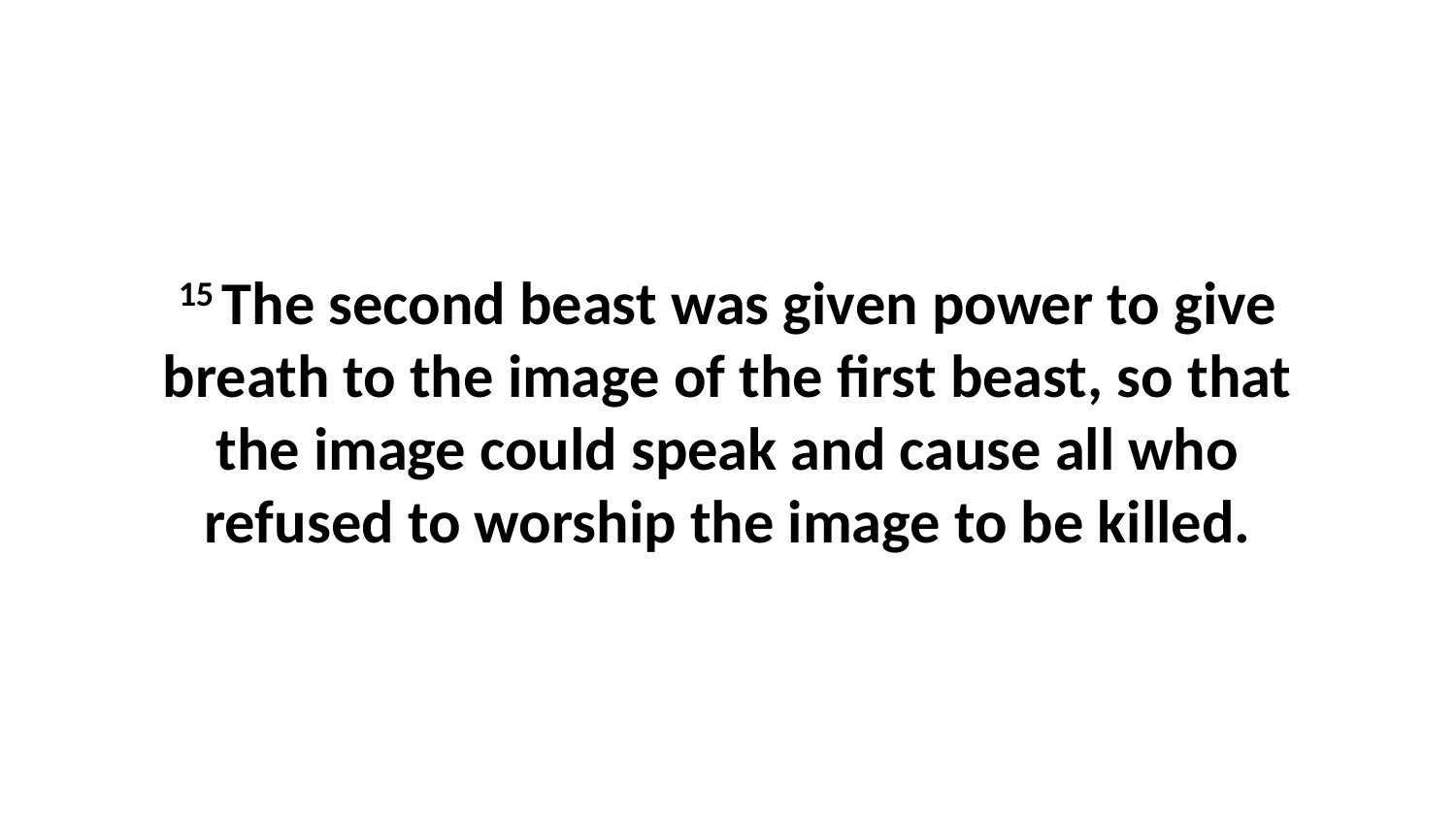

15 The second beast was given power to give breath to the image of the first beast, so that the image could speak and cause all who refused to worship the image to be killed.